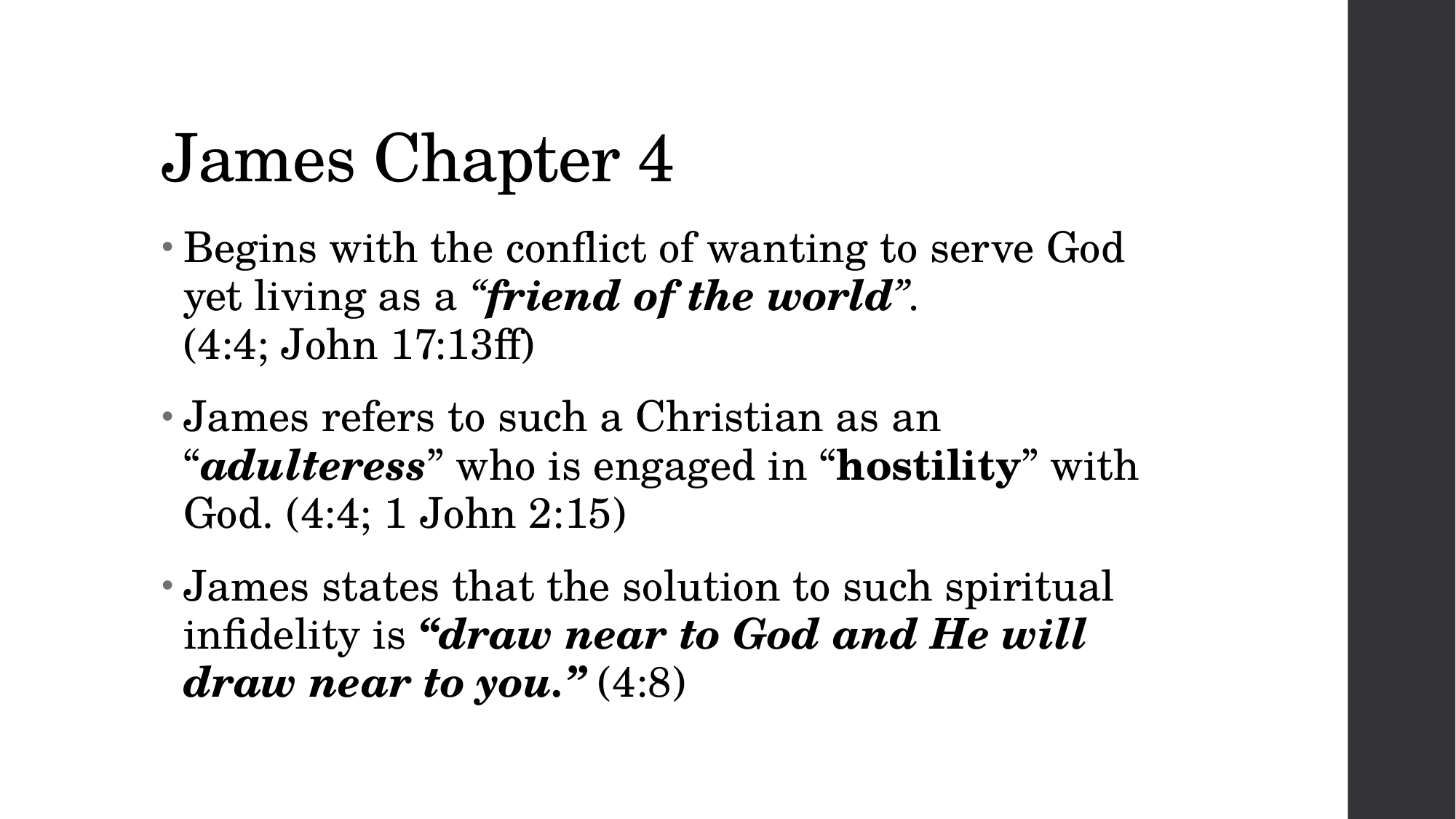

# James Chapter 4
Begins with the conflict of wanting to serve God yet living as a “friend of the world”.
(4:4; John 17:13ff)
James refers to such a Christian as an “adulteress” who is engaged in “hostility” with God. (4:4; 1 John 2:15)
James states that the solution to such spiritual infidelity is “draw near to God and He will draw near to you.” (4:8)